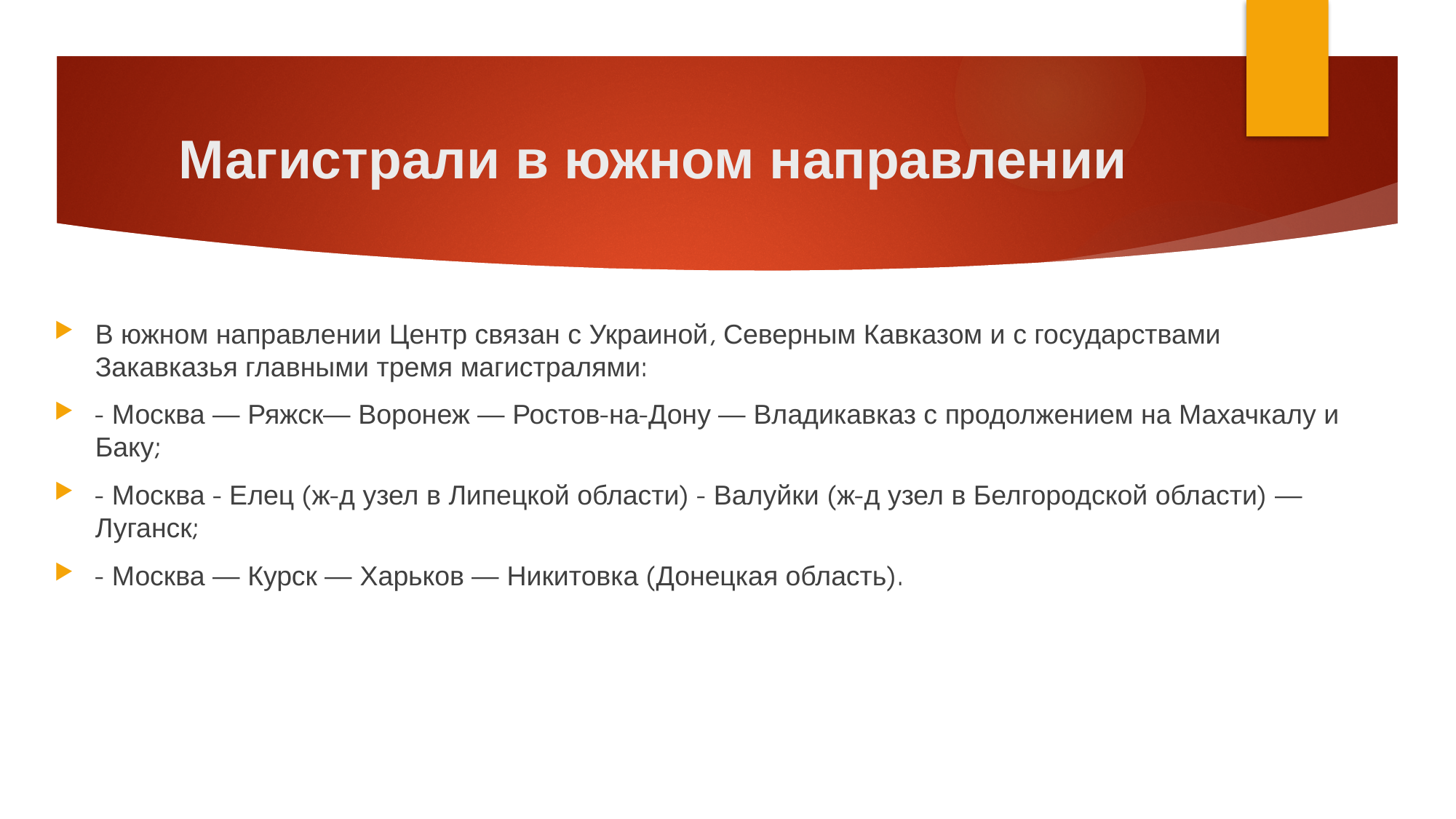

# Магистрали в южном направлении
В южном направлении Центр связан с Украиной, Северным Кавказом и с государствами Закавказья главными тремя магистралями:
- Москва — Ряжск— Воронеж — Ростов-на-Дону — Владикавказ с продолжением на Махачкалу и Баку;
- Москва - Елец (ж-д узел в Липецкой области) - Валуйки (ж-д узел в Белгородской области) — Луганск;
- Москва — Курск — Харьков — Никитовка (Донецкая область).